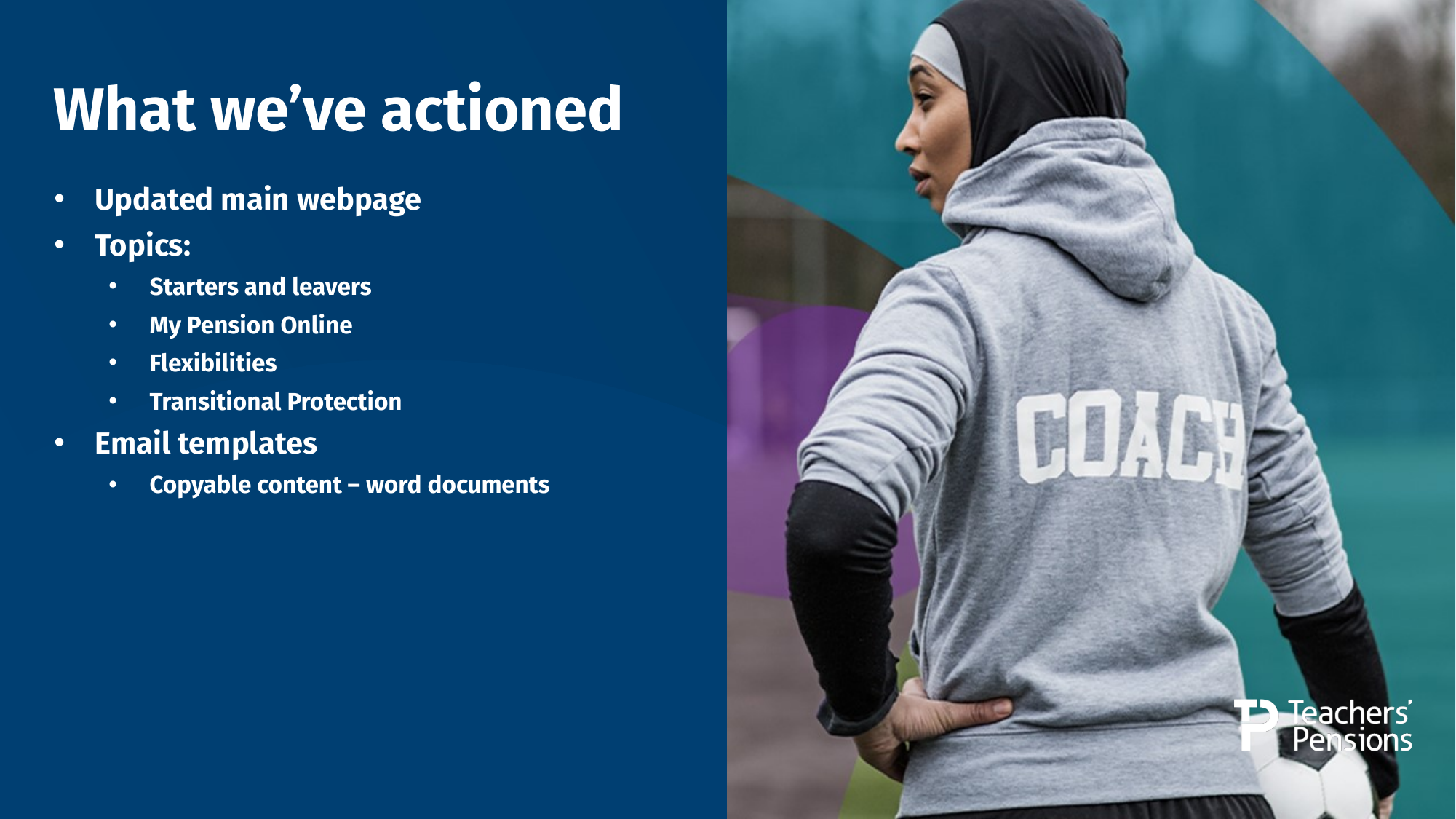

# What we’ve actioned
Updated main webpage
Topics:
Starters and leavers
My Pension Online
Flexibilities
Transitional Protection
Email templates
Copyable content – word documents